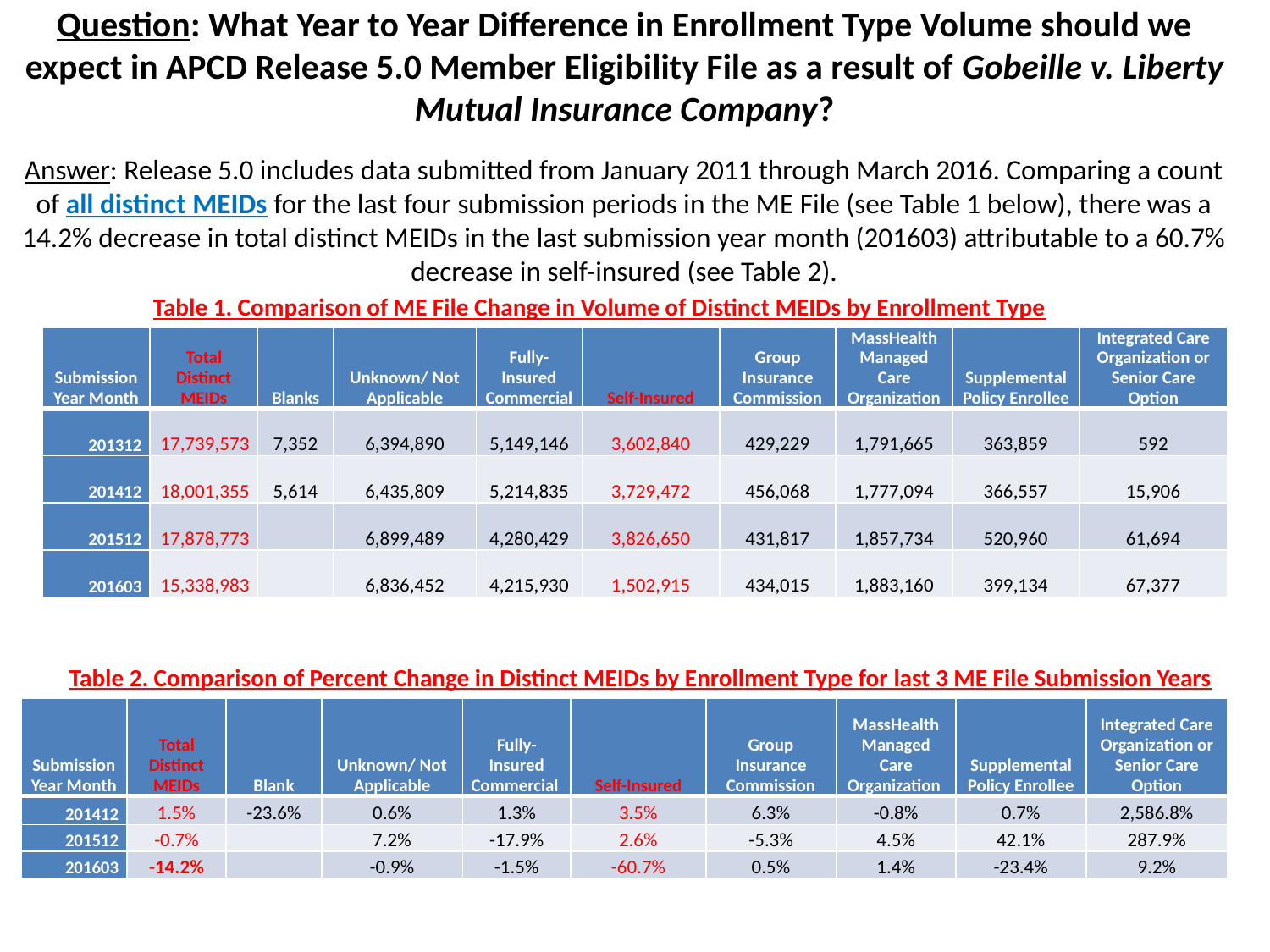

# Question: What Year to Year Difference in Enrollment Type Volume should we expect in APCD Release 5.0 Member Eligibility File as a result of Gobeille v. Liberty Mutual Insurance Company? Answer: Release 5.0 includes data submitted from January 2011 through March 2016. Comparing a count of all distinct MEIDs for the last four submission periods in the ME File (see Table 1 below), there was a 14.2% decrease in total distinct MEIDs in the last submission year month (201603) attributable to a 60.7% decrease in self-insured (see Table 2).
Table 1. Comparison of ME File Change in Volume of Distinct MEIDs by Enrollment Type
| Submission Year Month | Total Distinct MEIDs | Blanks | Unknown/ Not Applicable | Fully-Insured Commercial | Self-Insured | Group Insurance Commission | MassHealth Managed Care Organization | Supplemental Policy Enrollee | Integrated Care Organization or Senior Care Option |
| --- | --- | --- | --- | --- | --- | --- | --- | --- | --- |
| 201312 | 17,739,573 | 7,352 | 6,394,890 | 5,149,146 | 3,602,840 | 429,229 | 1,791,665 | 363,859 | 592 |
| 201412 | 18,001,355 | 5,614 | 6,435,809 | 5,214,835 | 3,729,472 | 456,068 | 1,777,094 | 366,557 | 15,906 |
| 201512 | 17,878,773 |  | 6,899,489 | 4,280,429 | 3,826,650 | 431,817 | 1,857,734 | 520,960 | 61,694 |
| 201603 | 15,338,983 |  | 6,836,452 | 4,215,930 | 1,502,915 | 434,015 | 1,883,160 | 399,134 | 67,377 |
Table 2. Comparison of Percent Change in Distinct MEIDs by Enrollment Type for last 3 ME File Submission Years
| Submission Year Month | Total Distinct MEIDs | Blank | Unknown/ Not Applicable | Fully-Insured Commercial | Self-Insured | Group Insurance Commission | MassHealth Managed Care Organization | Supplemental Policy Enrollee | Integrated Care Organization or Senior Care Option |
| --- | --- | --- | --- | --- | --- | --- | --- | --- | --- |
| 201412 | 1.5% | -23.6% | 0.6% | 1.3% | 3.5% | 6.3% | -0.8% | 0.7% | 2,586.8% |
| 201512 | -0.7% |  | 7.2% | -17.9% | 2.6% | -5.3% | 4.5% | 42.1% | 287.9% |
| 201603 | -14.2% |  | -0.9% | -1.5% | -60.7% | 0.5% | 1.4% | -23.4% | 9.2% |